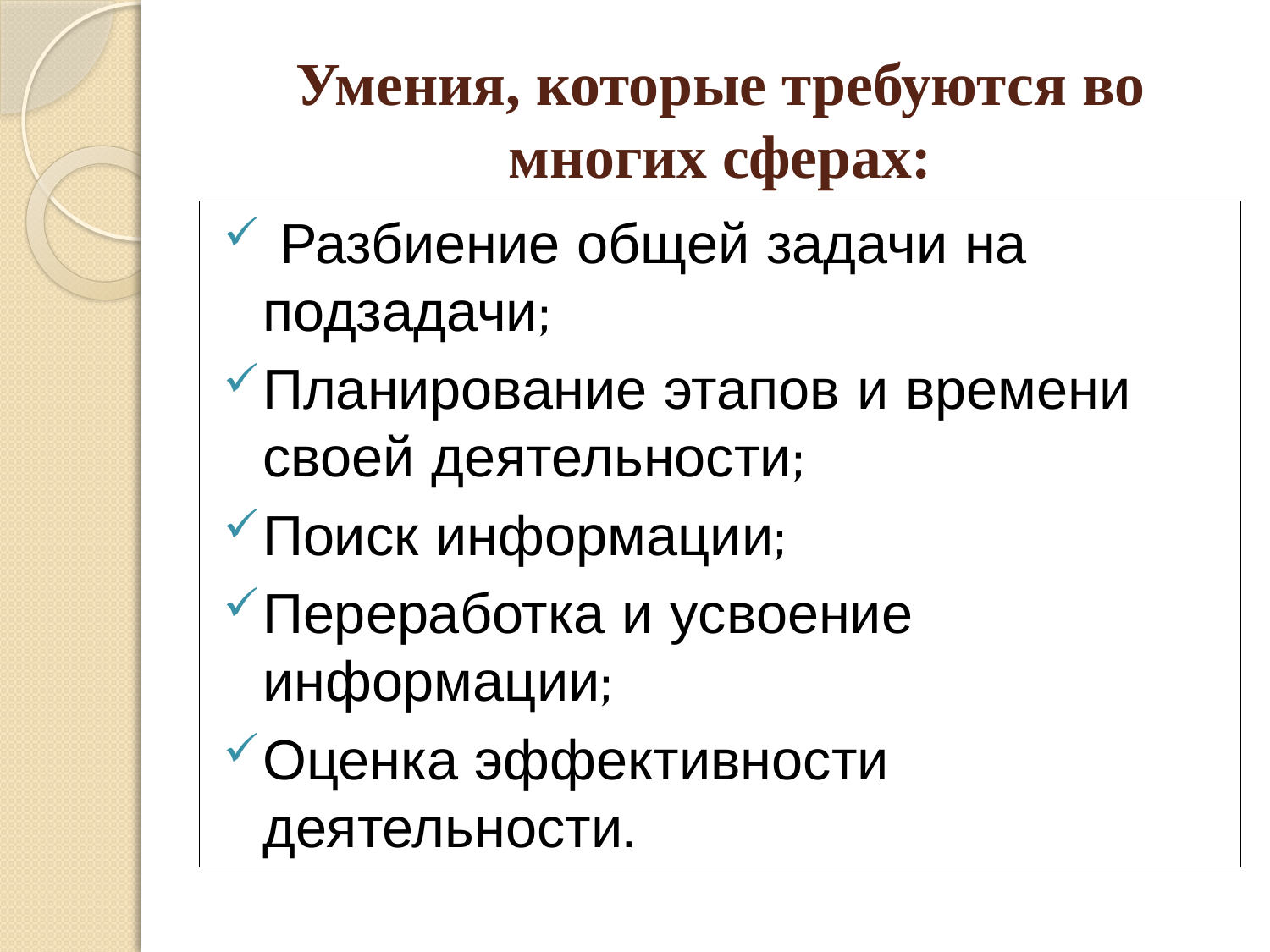

# Умения, которые требуются во многих сферах:
 Разбиение общей задачи на подзадачи;
Планирование этапов и времени своей деятельности;
Поиск информации;
Переработка и усвоение информации;
Оценка эффективности деятельности.